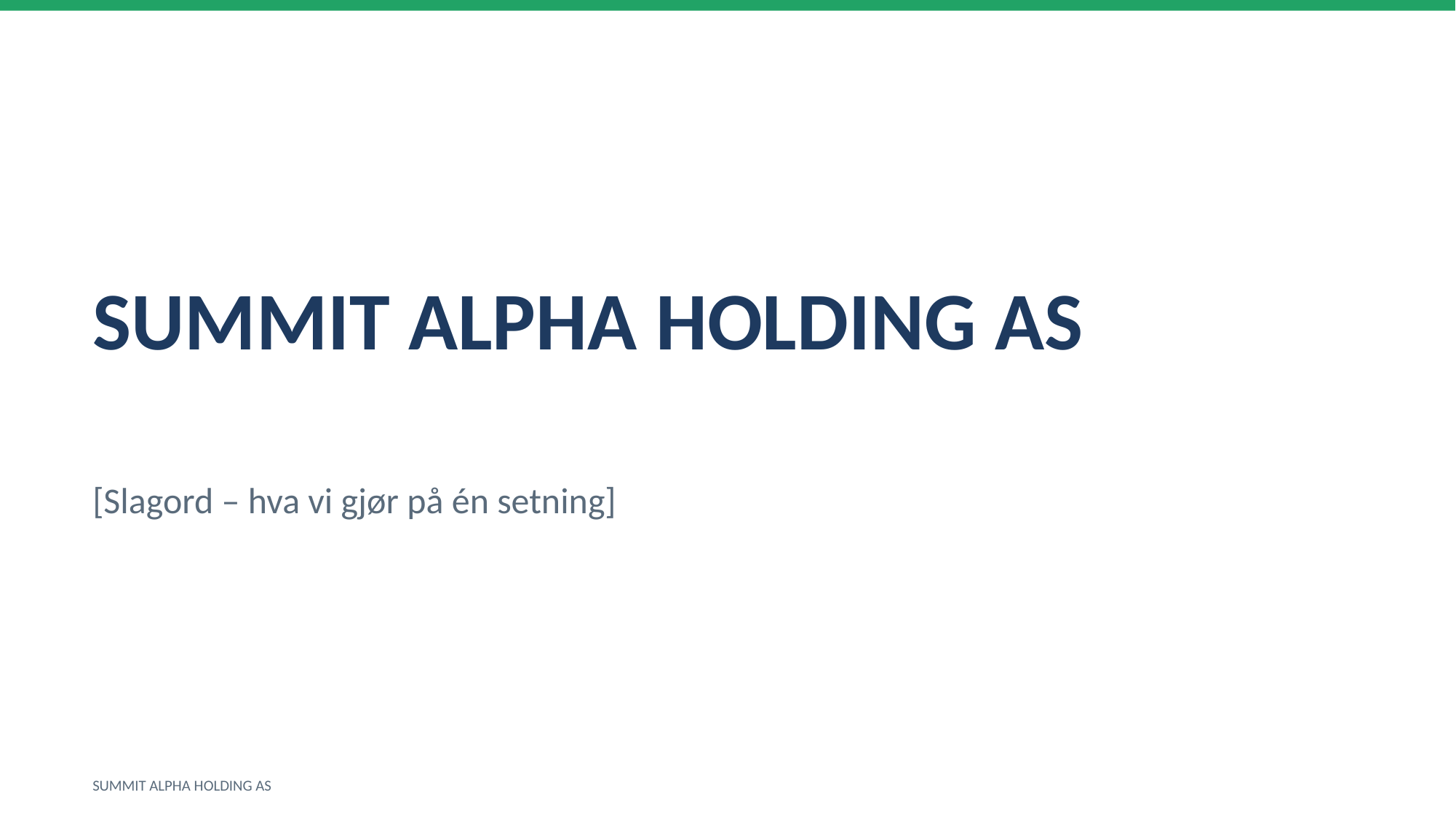

SUMMIT ALPHA HOLDING AS
[Slagord – hva vi gjør på én setning]
SUMMIT ALPHA HOLDING AS